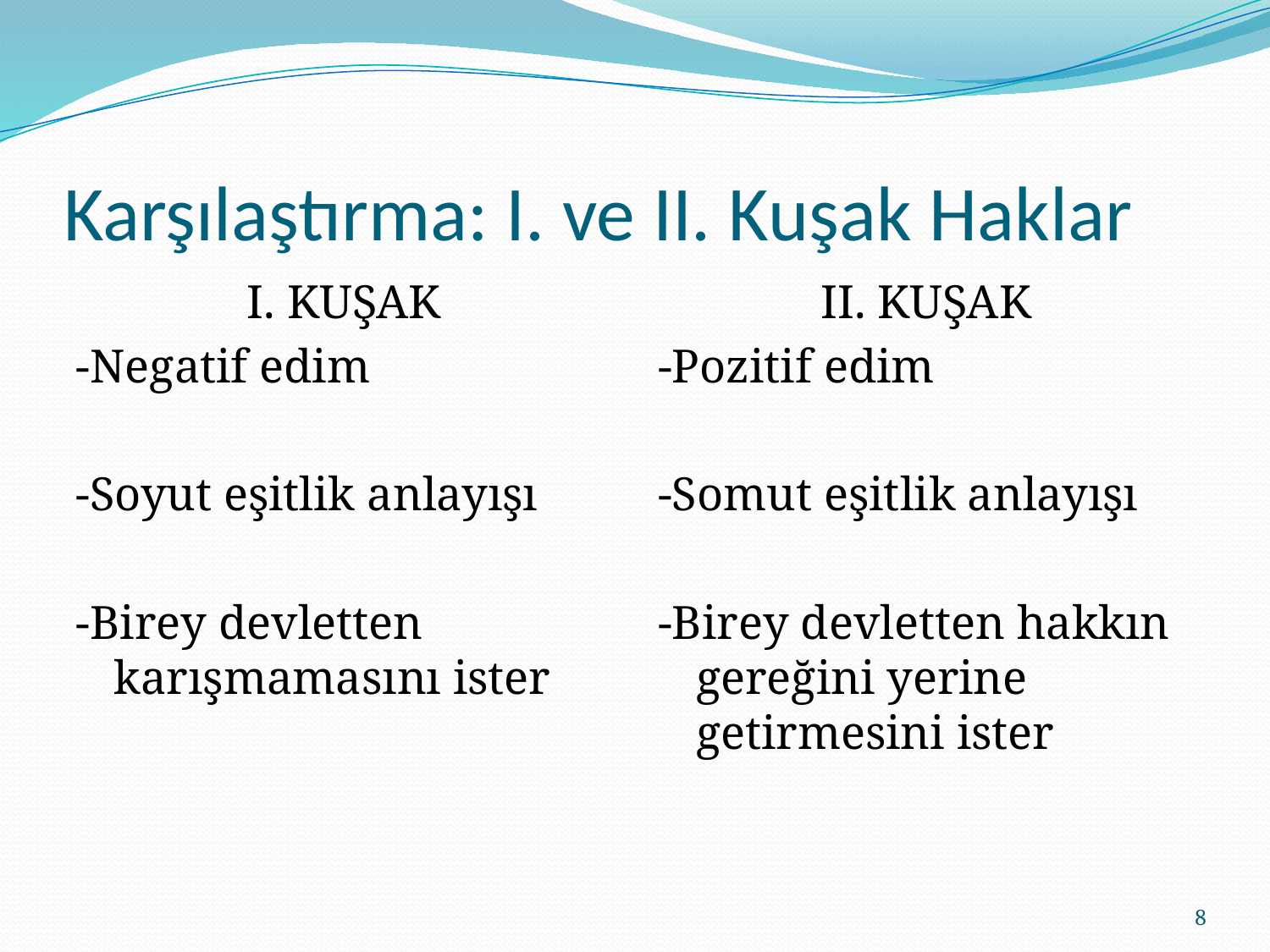

# Karşılaştırma: I. ve II. Kuşak Haklar
I. KUŞAK
-Negatif edim

-Soyut eşitlik anlayışı

-Birey devletten karışmamasını ister
II. KUŞAK
-Pozitif edim

-Somut eşitlik anlayışı

-Birey devletten hakkın gereğini yerine getirmesini ister
8